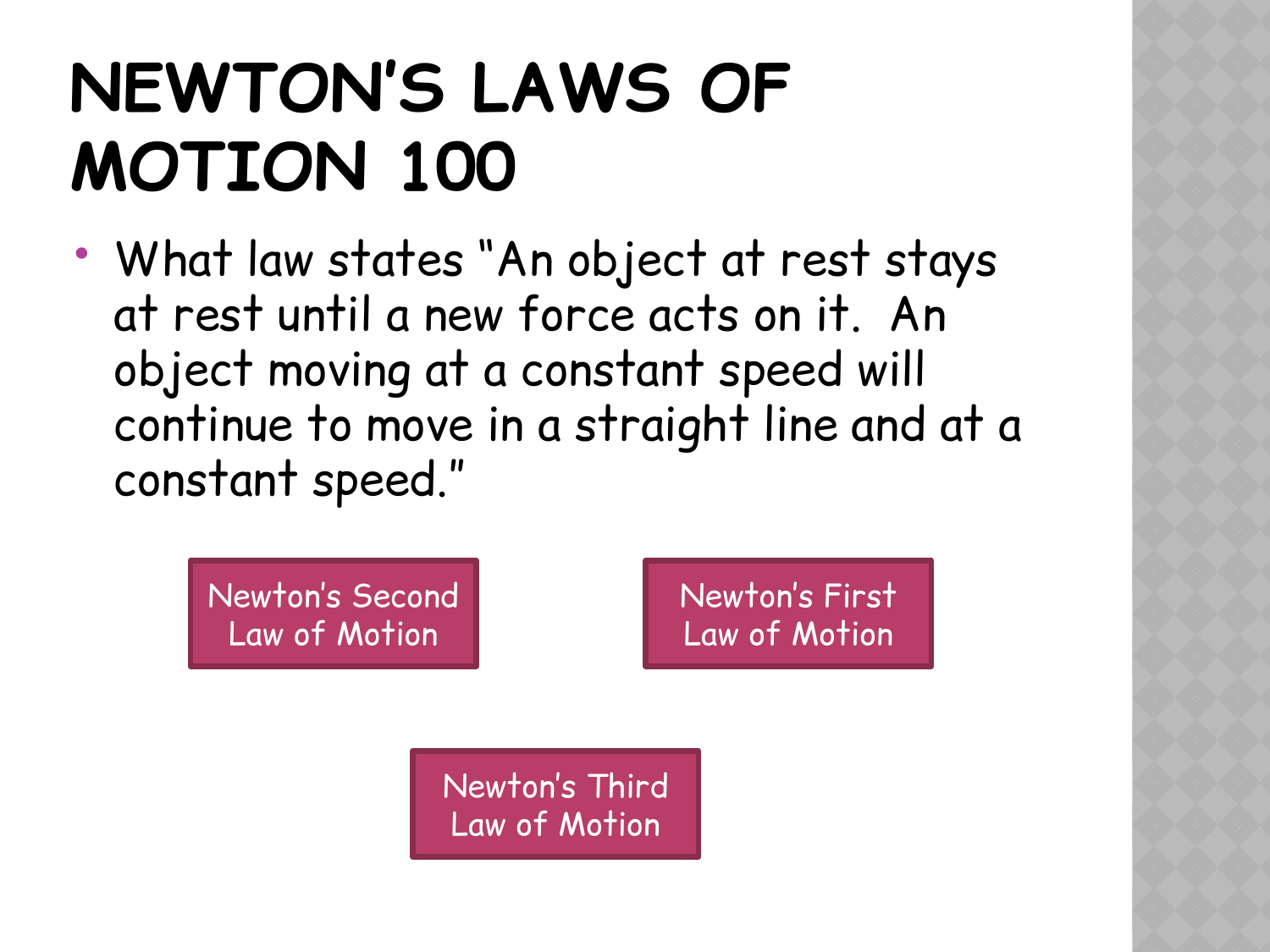

# Newton’s Laws of Motion 100
What law states “An object at rest stays at rest until a new force acts on it.  An object moving at a constant speed will continue to move in a straight line and at a constant speed.”
Newton’s Second Law of Motion
Newton’s First Law of Motion
Newton’s Third Law of Motion